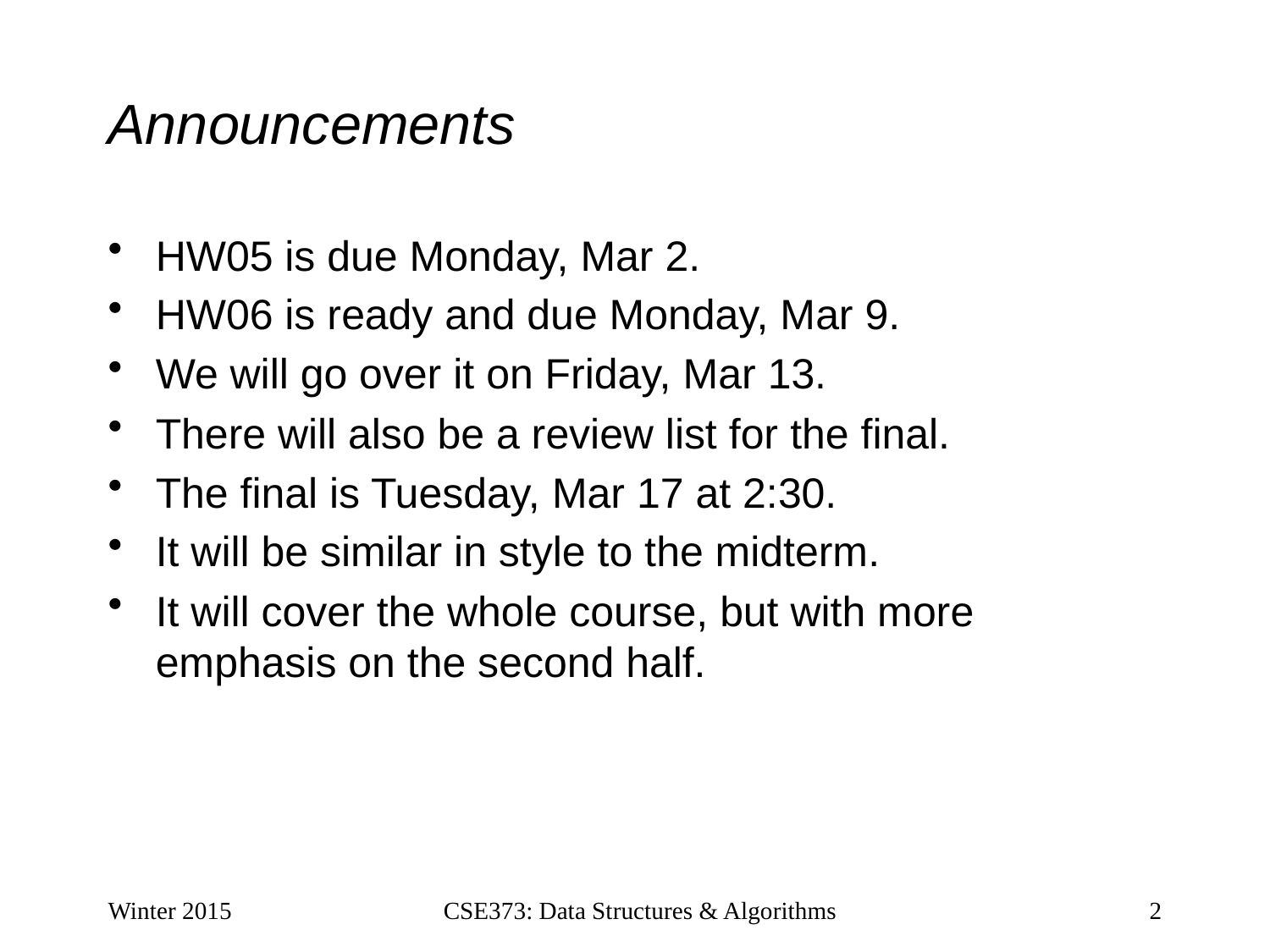

# Announcements
HW05 is due Monday, Mar 2.
HW06 is ready and due Monday, Mar 9.
We will go over it on Friday, Mar 13.
There will also be a review list for the final.
The final is Tuesday, Mar 17 at 2:30.
It will be similar in style to the midterm.
It will cover the whole course, but with more emphasis on the second half.
Winter 2015
CSE373: Data Structures & Algorithms
2